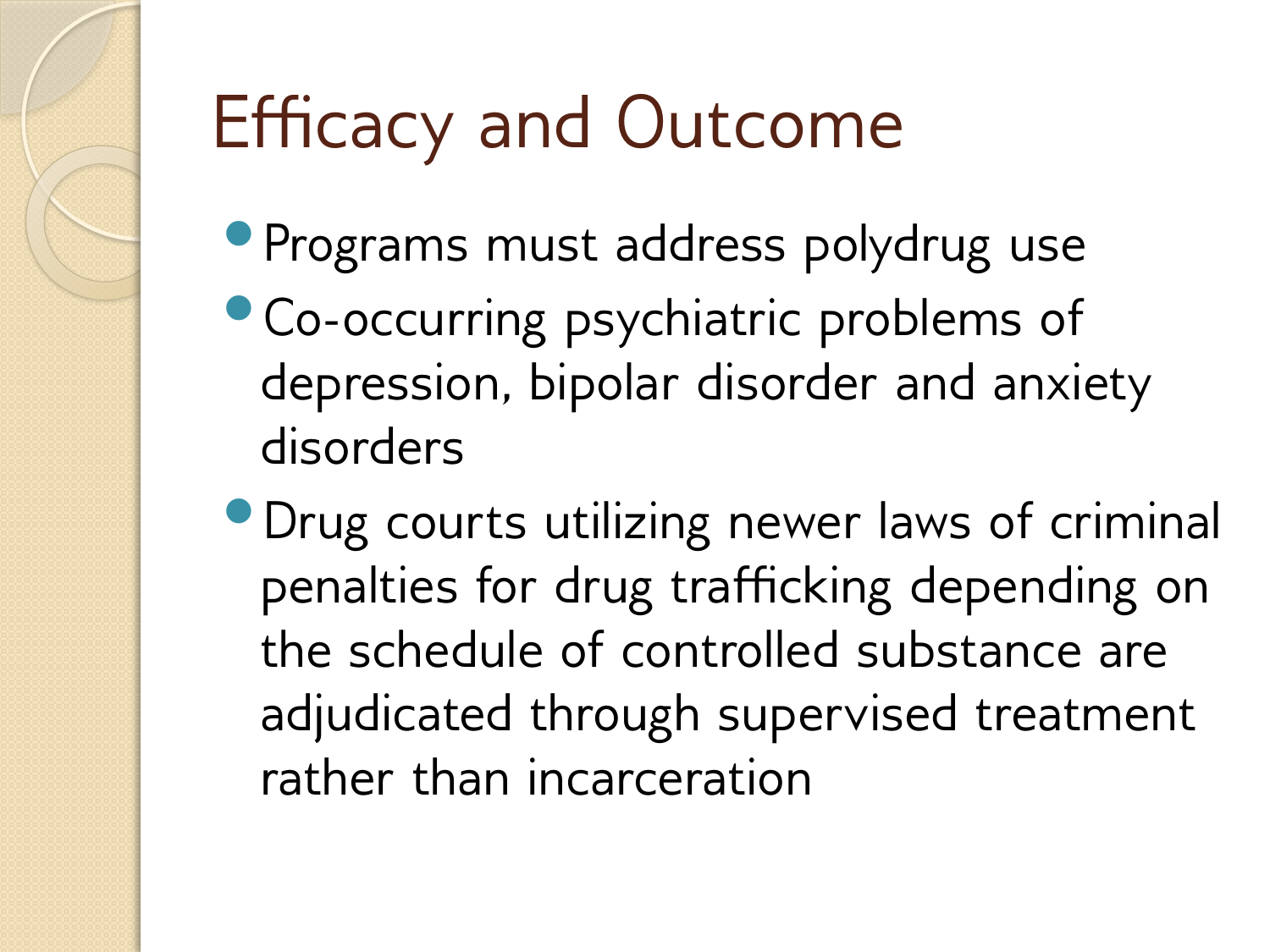

# Efficacy and Outcome
Programs must address polydrug use
Co-occurring psychiatric problems of depression, bipolar disorder and anxiety disorders
Drug courts utilizing newer laws of criminal penalties for drug trafficking depending on the schedule of controlled substance are adjudicated through supervised treatment rather than incarceration